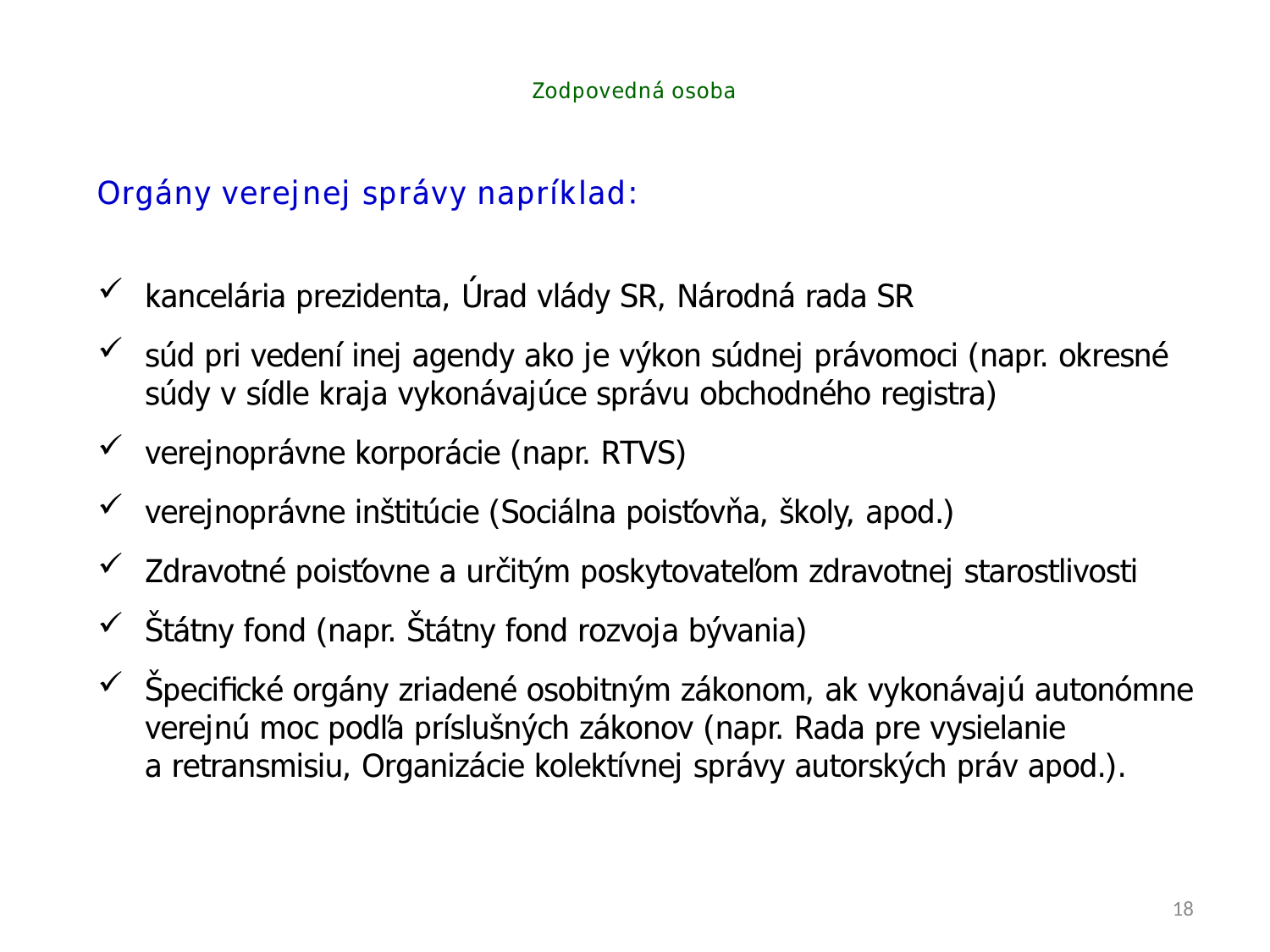

# Zodpovedná osoba
Orgány verejnej správy napríklad:

kancelária prezidenta, Úrad vlády SR, Národná rada SR
súd pri vedení inej agendy ako je výkon súdnej právomoci (napr. okresné súdy v sídle kraja vykonávajúce správu obchodného registra)
verejnoprávne korporácie (napr. RTVS)
verejnoprávne inštitúcie (Sociálna poisťovňa, školy, apod.)
Zdravotné poisťovne a určitým poskytovateľom zdravotnej starostlivosti
Štátny fond (napr. Štátny fond rozvoja bývania)
Špecifické orgány zriadené osobitným zákonom, ak vykonávajú autonómne verejnú moc podľa príslušných zákonov (napr. Rada pre vysielanie a retransmisiu, Organizácie kolektívnej správy autorských práv apod.).

18